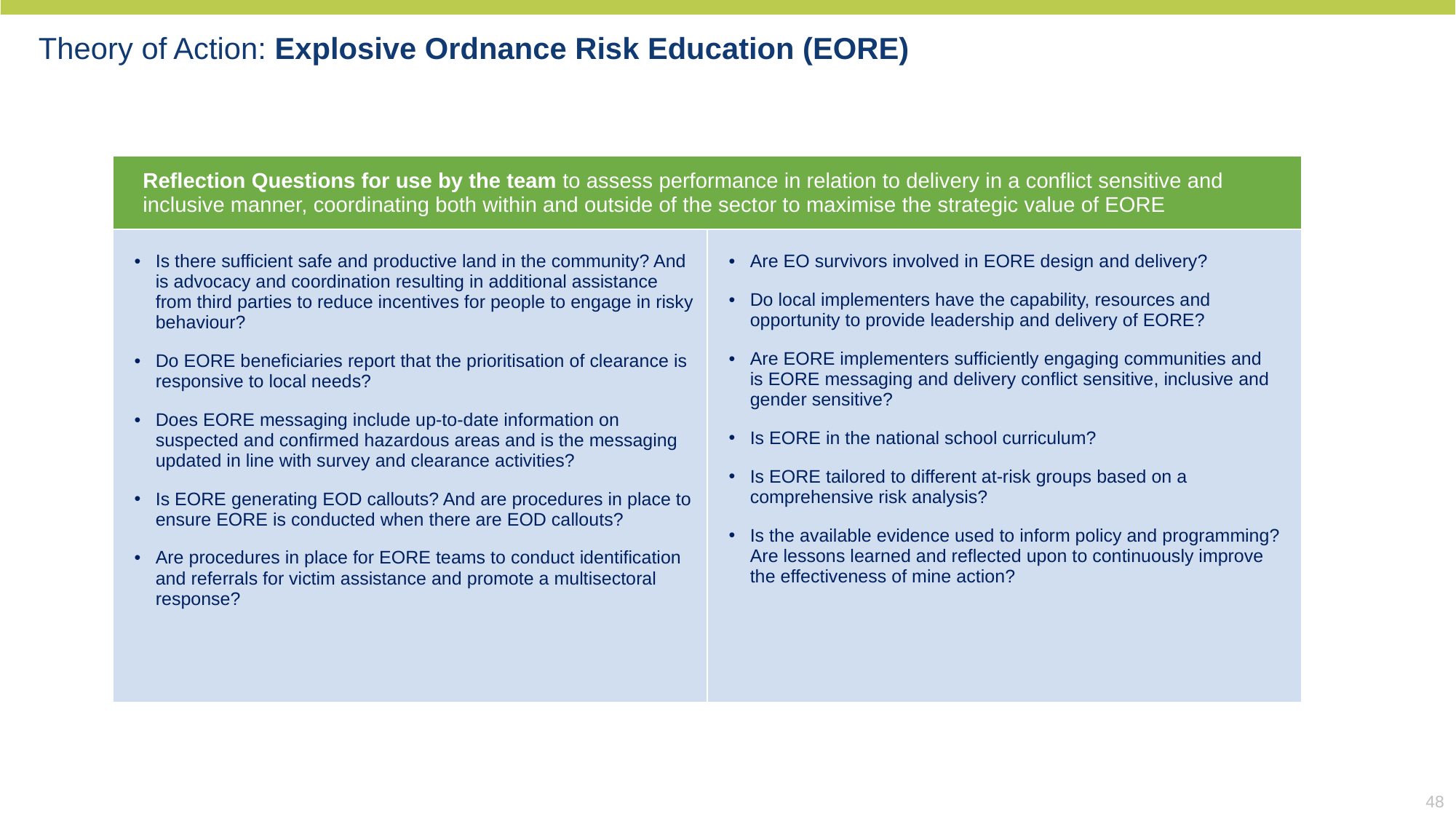

Theory of Action: Explosive Ordnance Risk Education (EORE)
| Reflection Questions for use by the team to assess performance in relation to delivery in a conflict sensitive and inclusive manner, coordinating both within and outside of the sector to maximise the strategic value of EORE |  |
| --- | --- |
| Is there sufficient safe and productive land in the community? And is advocacy and coordination resulting in additional assistance from third parties to reduce incentives for people to engage in risky behaviour? Do EORE beneficiaries report that the prioritisation of clearance is responsive to local needs? Does EORE messaging include up-to-date information on suspected and confirmed hazardous areas and is the messaging updated in line with survey and clearance activities? Is EORE generating EOD callouts? And are procedures in place to ensure EORE is conducted when there are EOD callouts? Are procedures in place for EORE teams to conduct identification and referrals for victim assistance and promote a multisectoral response? | Are EO survivors involved in EORE design and delivery? Do local implementers have the capability, resources and opportunity to provide leadership and delivery of EORE? Are EORE implementers sufficiently engaging communities and is EORE messaging and delivery conflict sensitive, inclusive and gender sensitive?  Is EORE in the national school curriculum?  Is EORE tailored to different at-risk groups based on a comprehensive risk analysis? Is the available evidence used to inform policy and programming? Are lessons learned and reflected upon to continuously improve the effectiveness of mine action? |
48